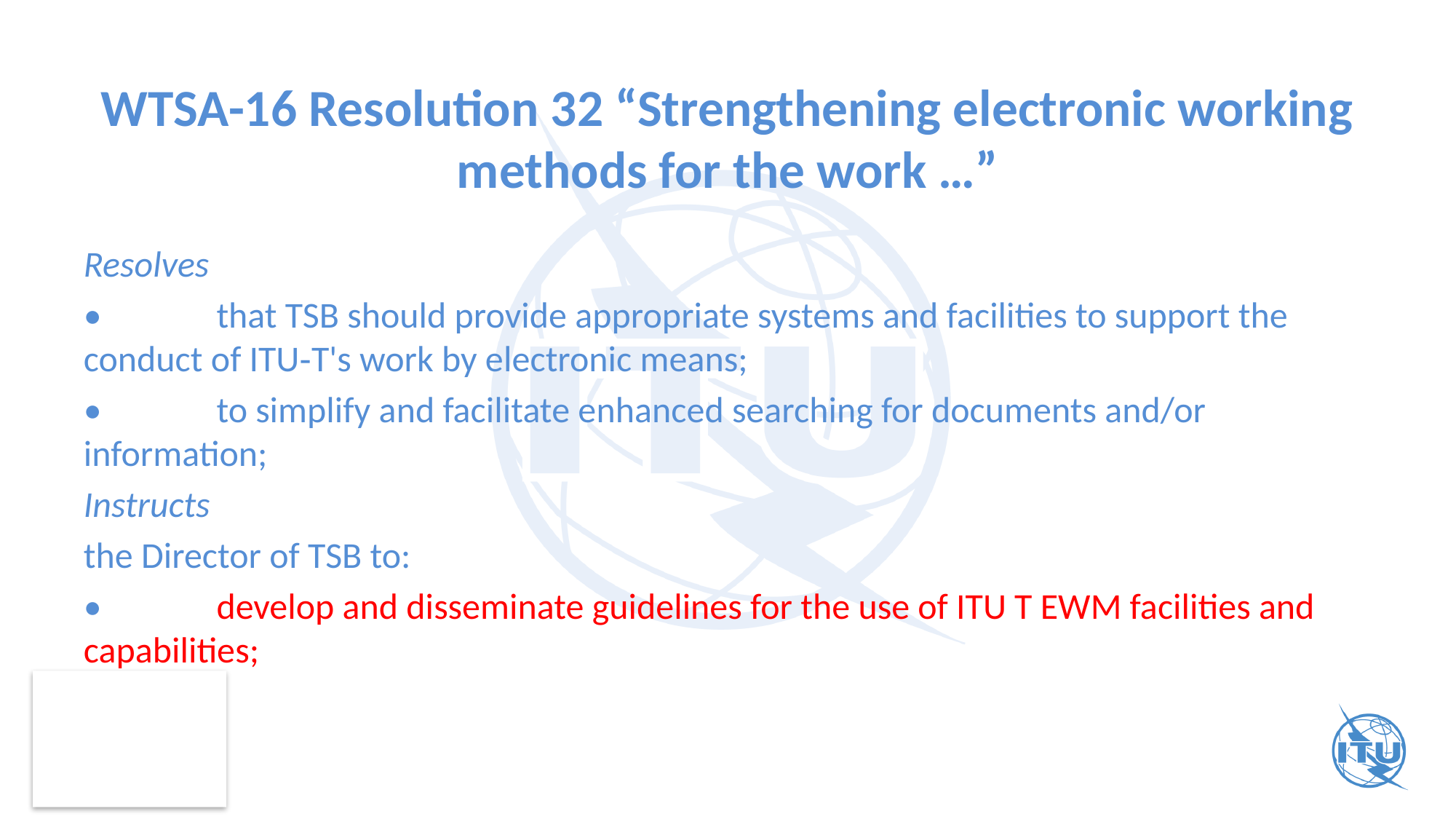

# WTSA-16 Resolution 32 “Strengthening electronic working methods for the work …”
Resolves
•              that TSB should provide appropriate systems and facilities to support the conduct of ITU‑T's work by electronic means;
•              to simplify and facilitate enhanced searching for documents and/or information;
Instructs
the Director of TSB to:
•              develop and disseminate guidelines for the use of ITU T EWM facilities and capabilities;